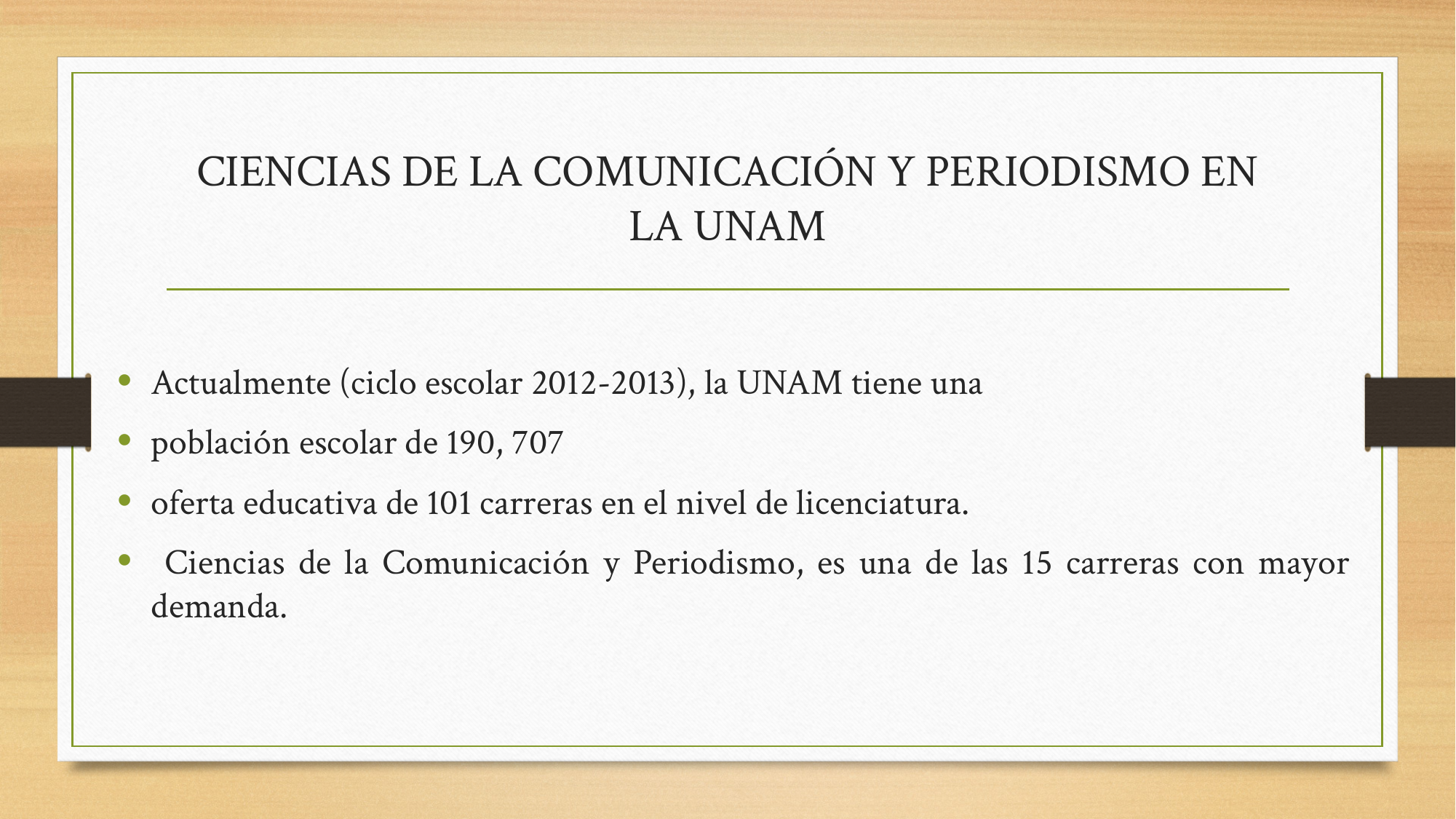

# CIENCIAS DE LA COMUNICACIÓN Y PERIODISMO EN LA UNAM
Actualmente (ciclo escolar 2012-2013), la UNAM tiene una
población escolar de 190, 707
oferta educativa de 101 carreras en el nivel de licenciatura.
 Ciencias de la Comunicación y Periodismo, es una de las 15 carreras con mayor demanda.